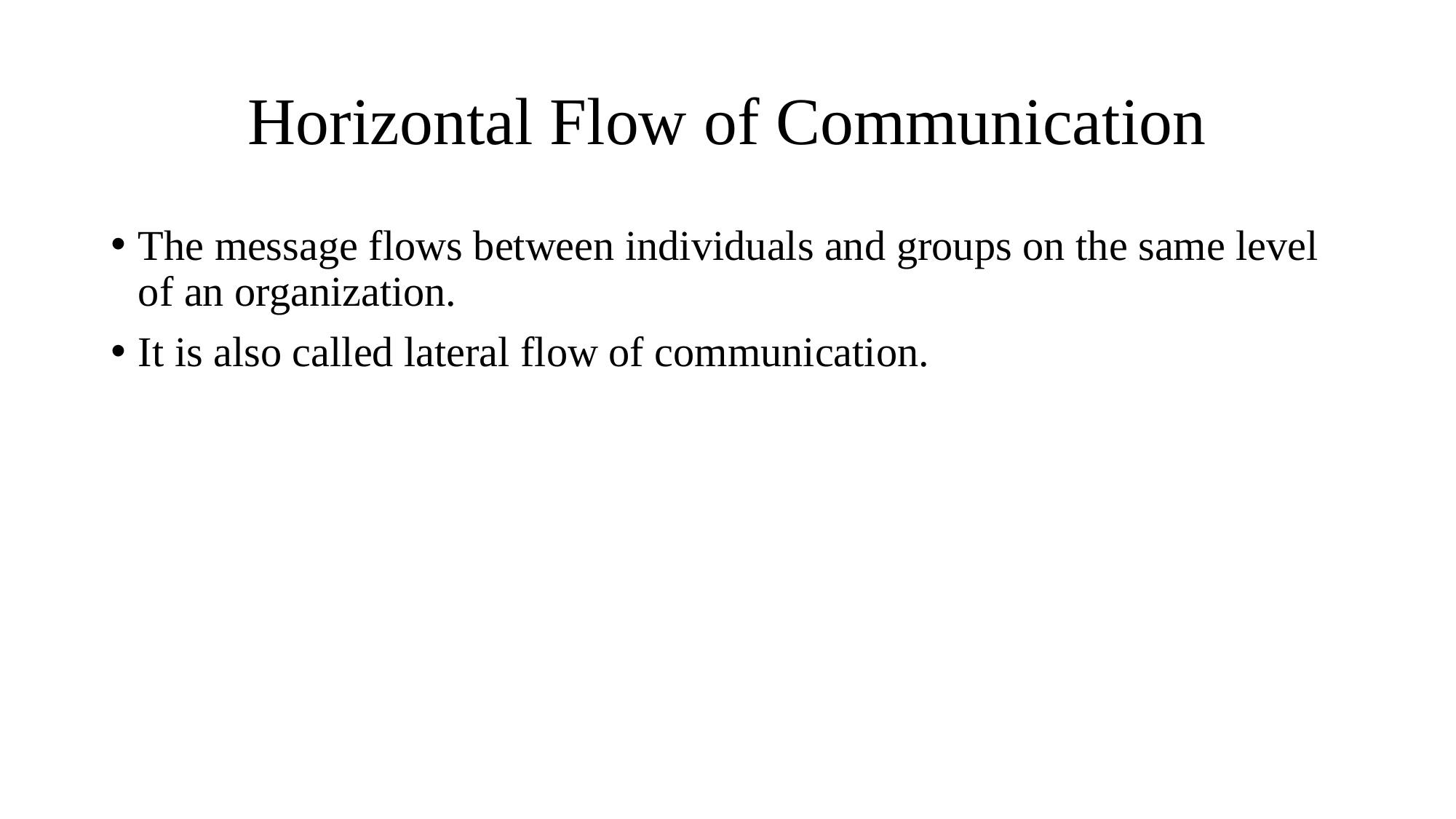

# Horizontal Flow of Communication
The message flows between individuals and groups on the same level of an organization.
It is also called lateral flow of communication.